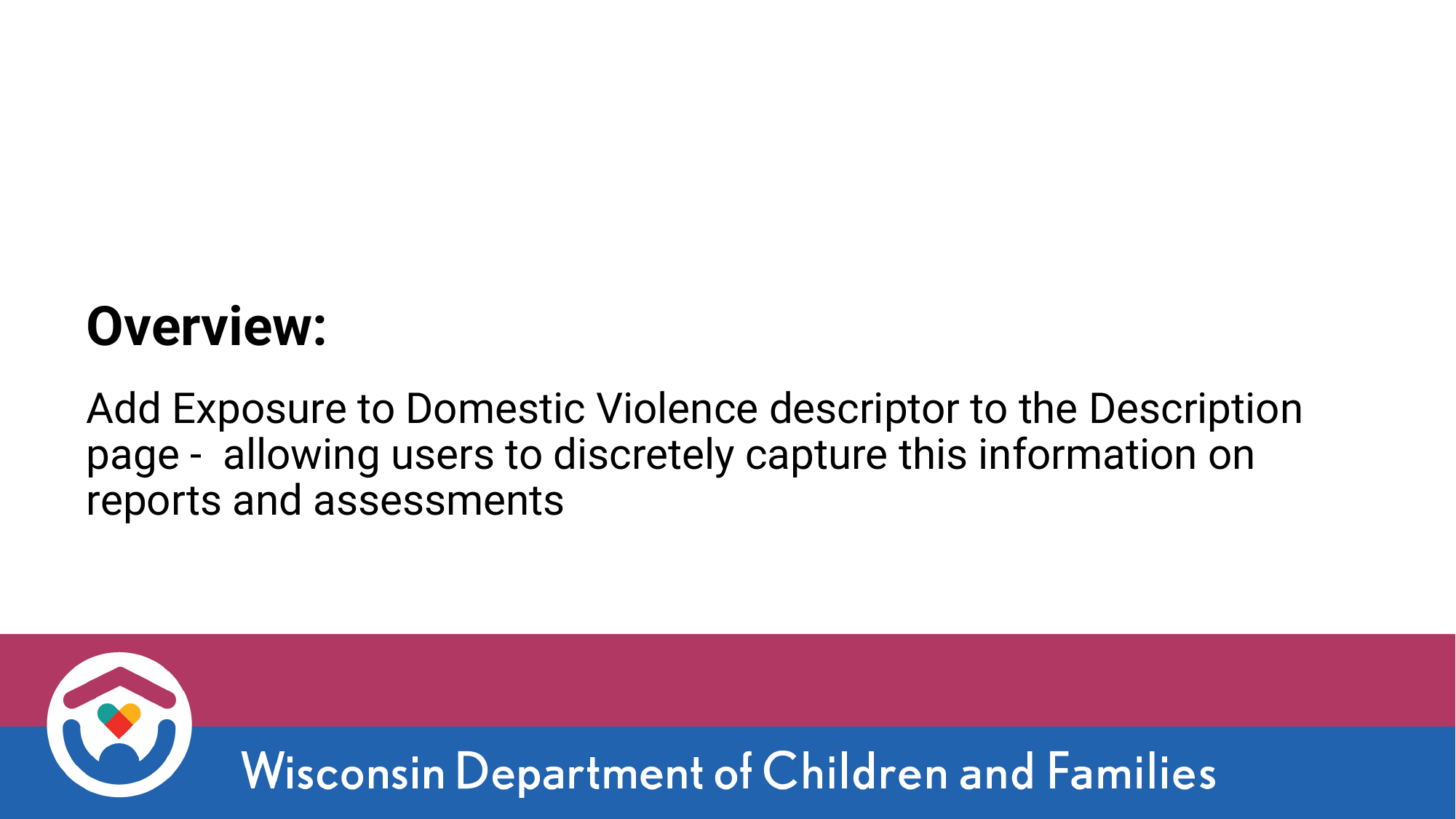

# Overview:
Add Exposure to Domestic Violence descriptor to the Description page -  allowing users to discretely capture this information on reports and assessments